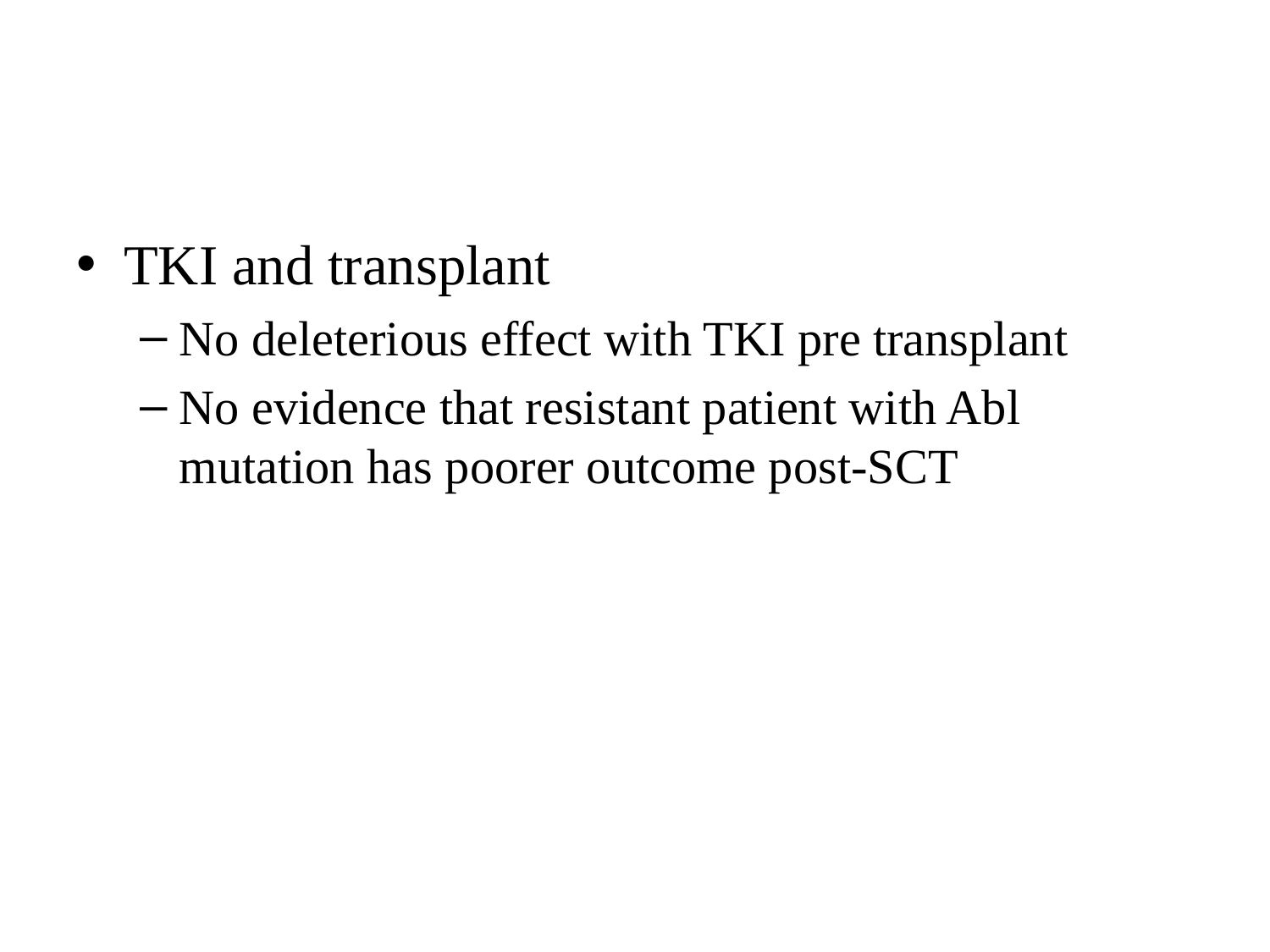

#
TKI and transplant
No deleterious effect with TKI pre transplant
No evidence that resistant patient with Abl mutation has poorer outcome post-SCT